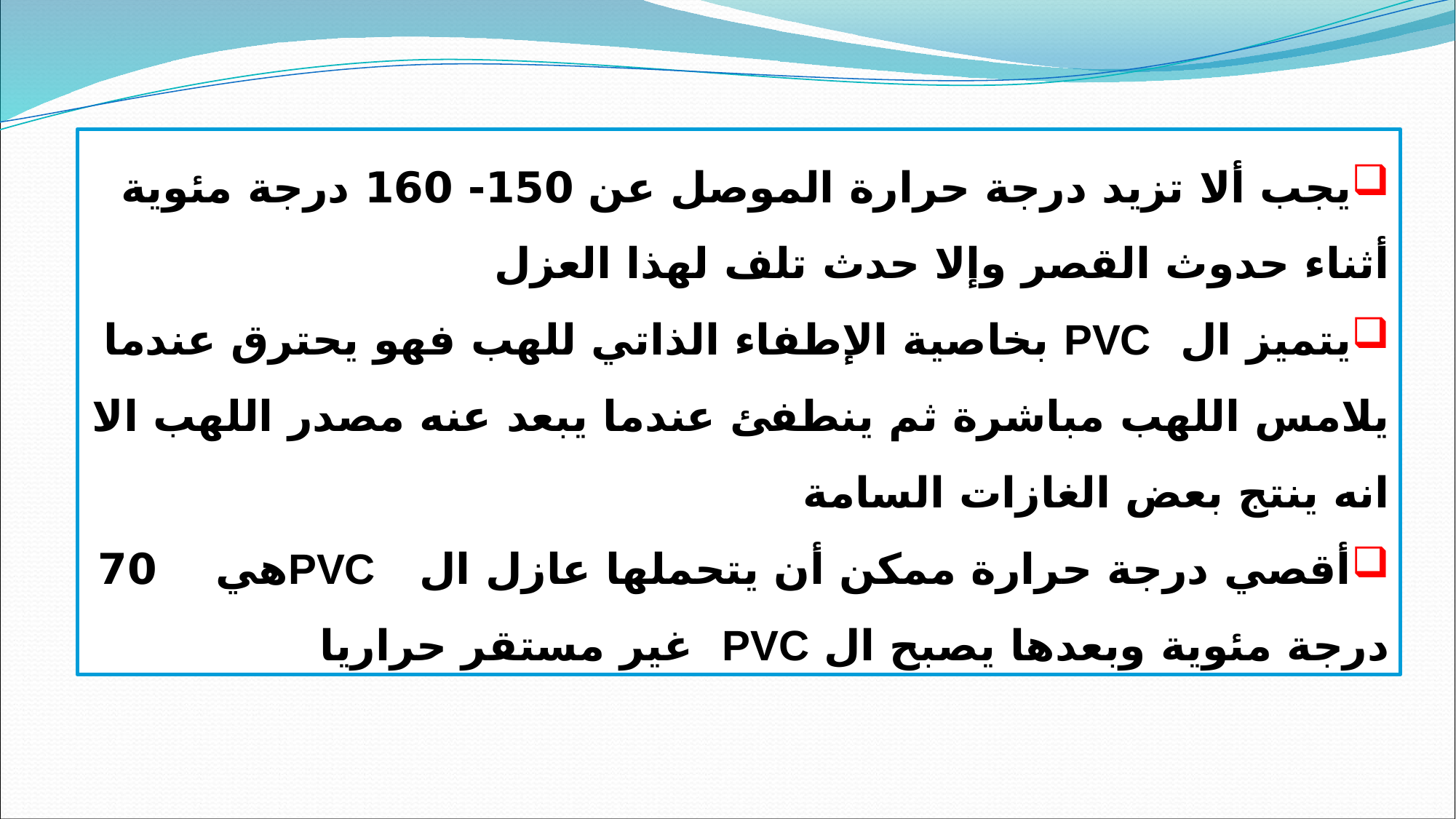

يجب ألا تزيد درجة حرارة الموصل عن 150- 160 درجة مئوية أثناء حدوث القصر وإلا حدث تلف لهذا العزل
يتميز ال  PVC بخاصية الإطفاء الذاتي للهب فهو يحترق عندما يلامس اللهب مباشرة ثم ينطفئ عندما يبعد عنه مصدر اللهب الا انه ينتج بعض الغازات السامة
أقصي درجة حرارة ممكن أن يتحملها عازل ال   PVCهي    70 درجة مئوية وبعدها يصبح ال PVC  غير مستقر حراريا